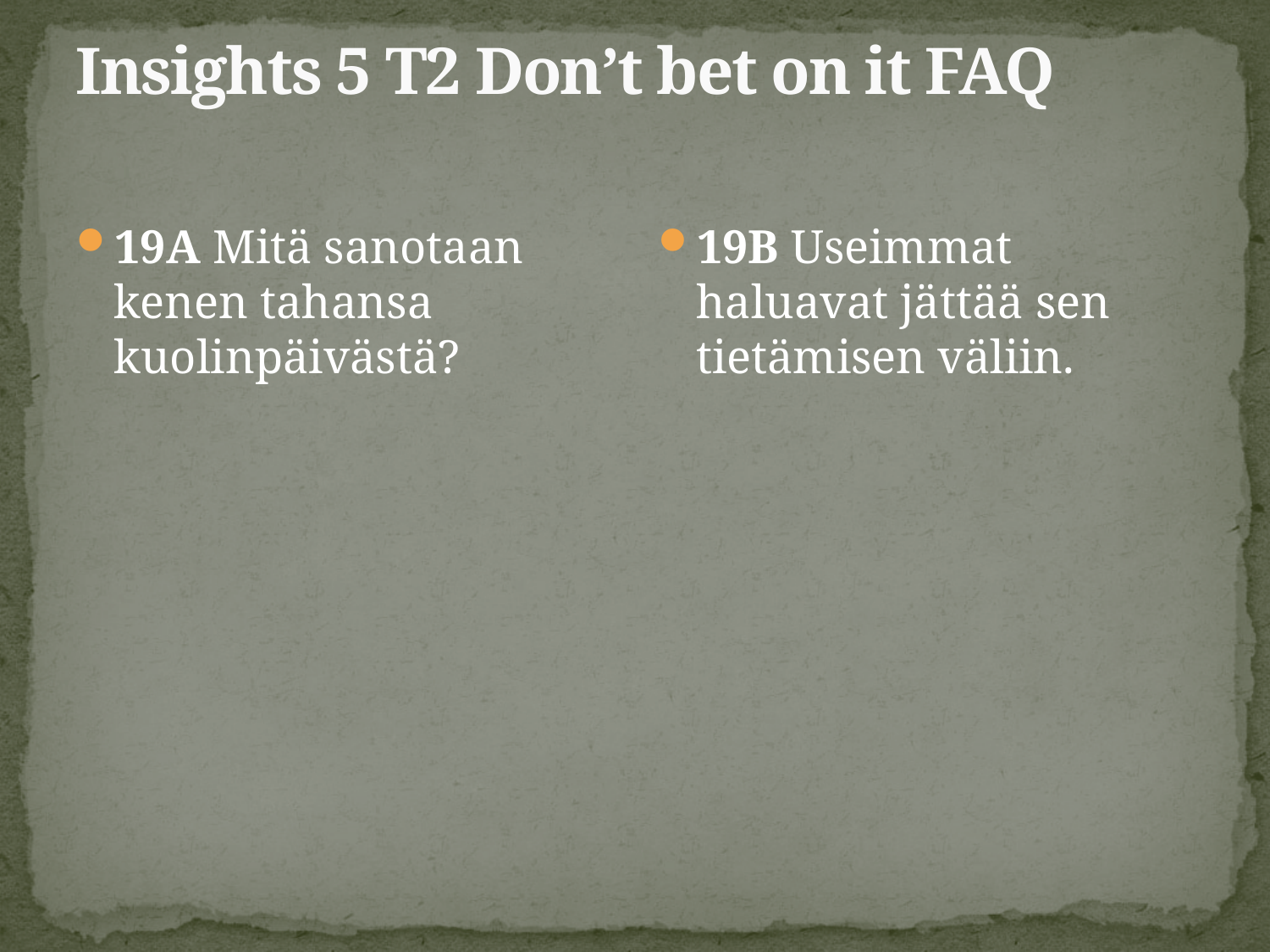

# Insights 5 T2 Don’t bet on it FAQ
19A Mitä sanotaan kenen tahansa kuolinpäivästä?
19B Useimmat haluavat jättää sen tietämisen väliin.